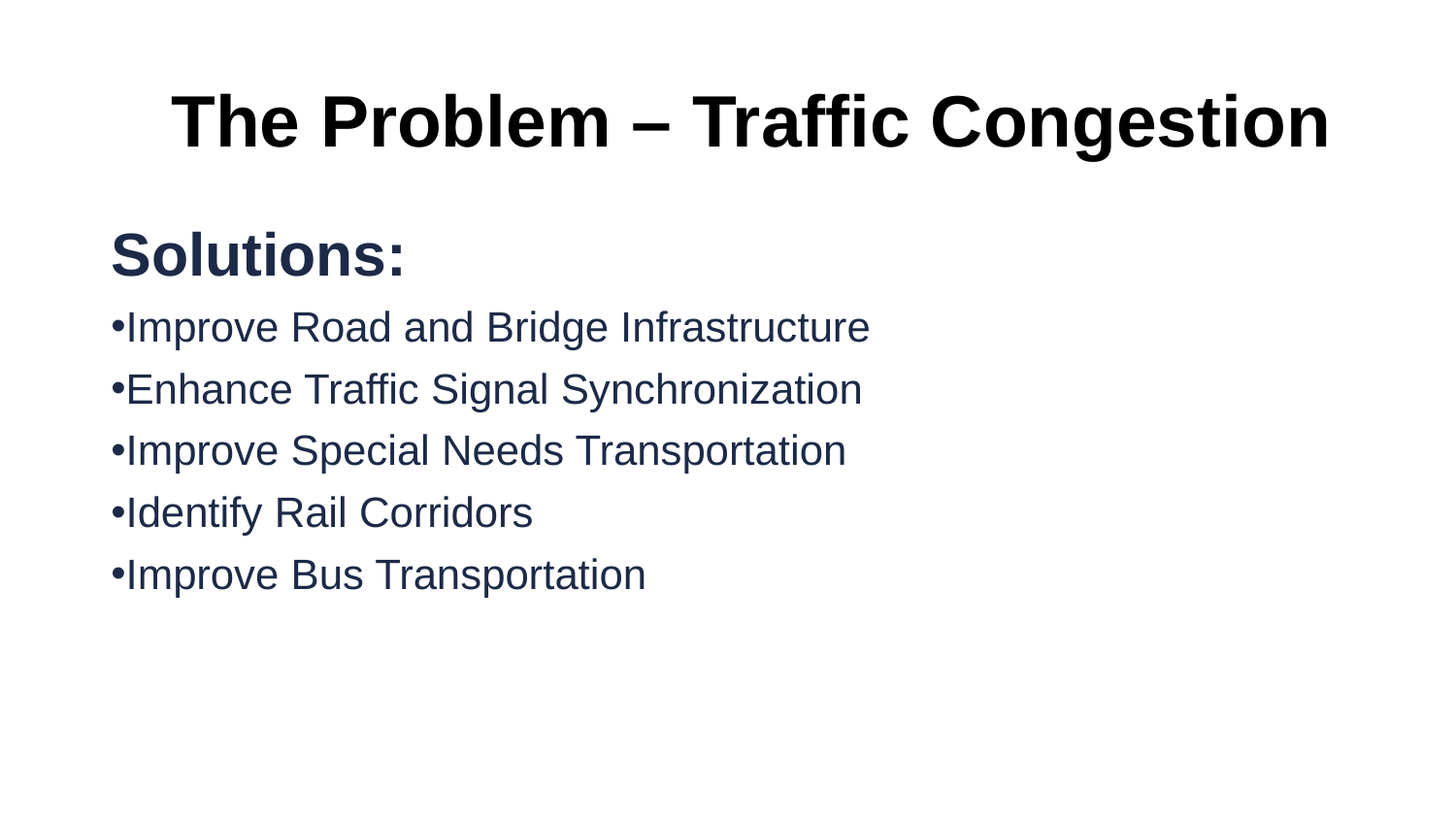

# The Problem – Traffic Congestion
Solutions:
Improve Road and Bridge Infrastructure
Enhance Traffic Signal Synchronization
Improve Special Needs Transportation
Identify Rail Corridors
Improve Bus Transportation